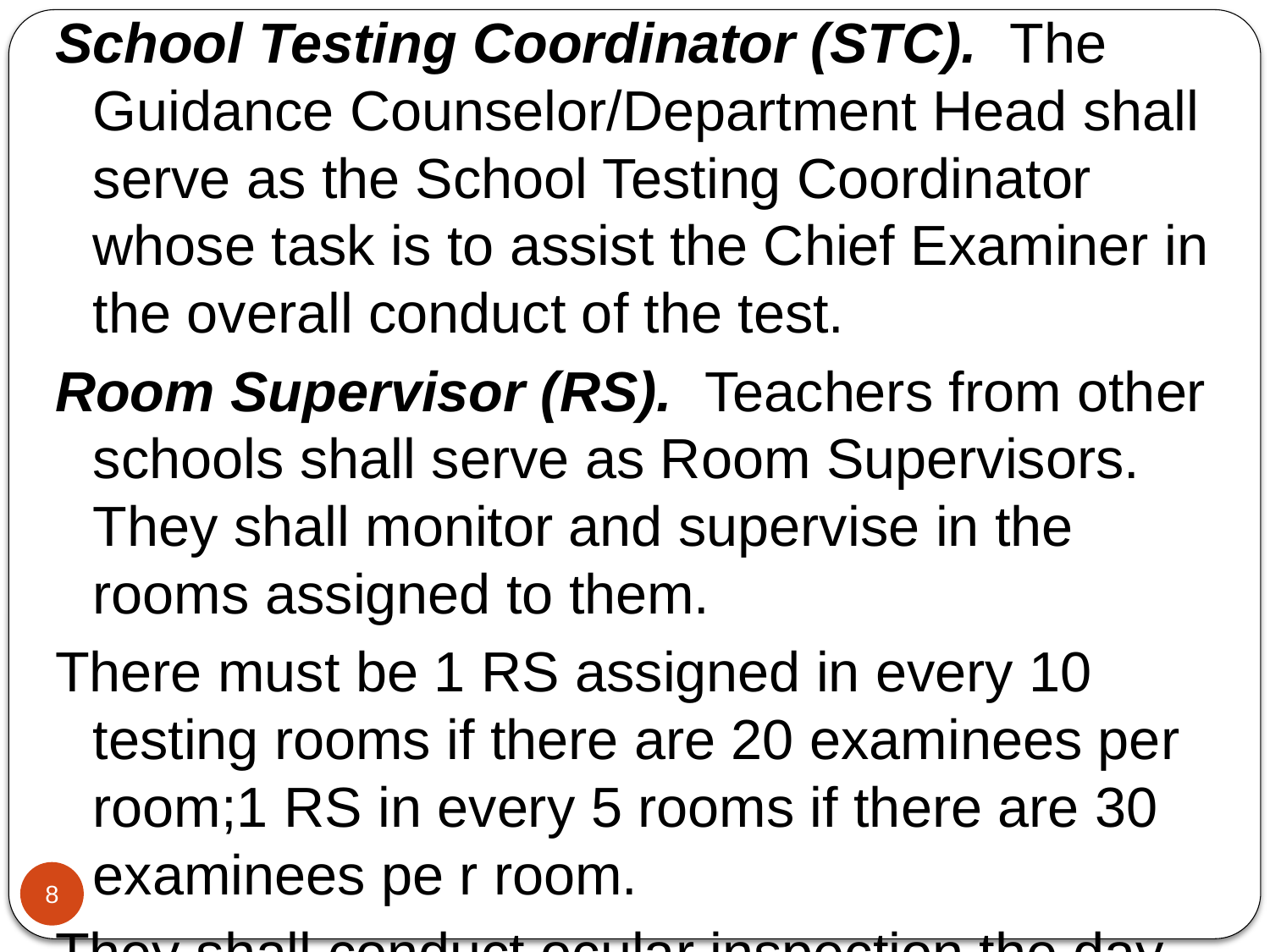

School Testing Coordinator (STC).  The Guidance Counselor/Department Head shall serve as the School Testing Coordinator whose task is to assist the Chief Examiner in the overall conduct of the test.
Room Supervisor (RS).  Teachers from other schools shall serve as Room Supervisors. They shall monitor and supervise in the rooms assigned to them.
There must be 1 RS assigned in every 10 testing rooms if there are 20 examinees per room;1 RS in every 5 rooms if there are 30 examinees pe r room.
They shall conduct ocular inspection the day before the test to familiarize themselves with the layout of the school.
8